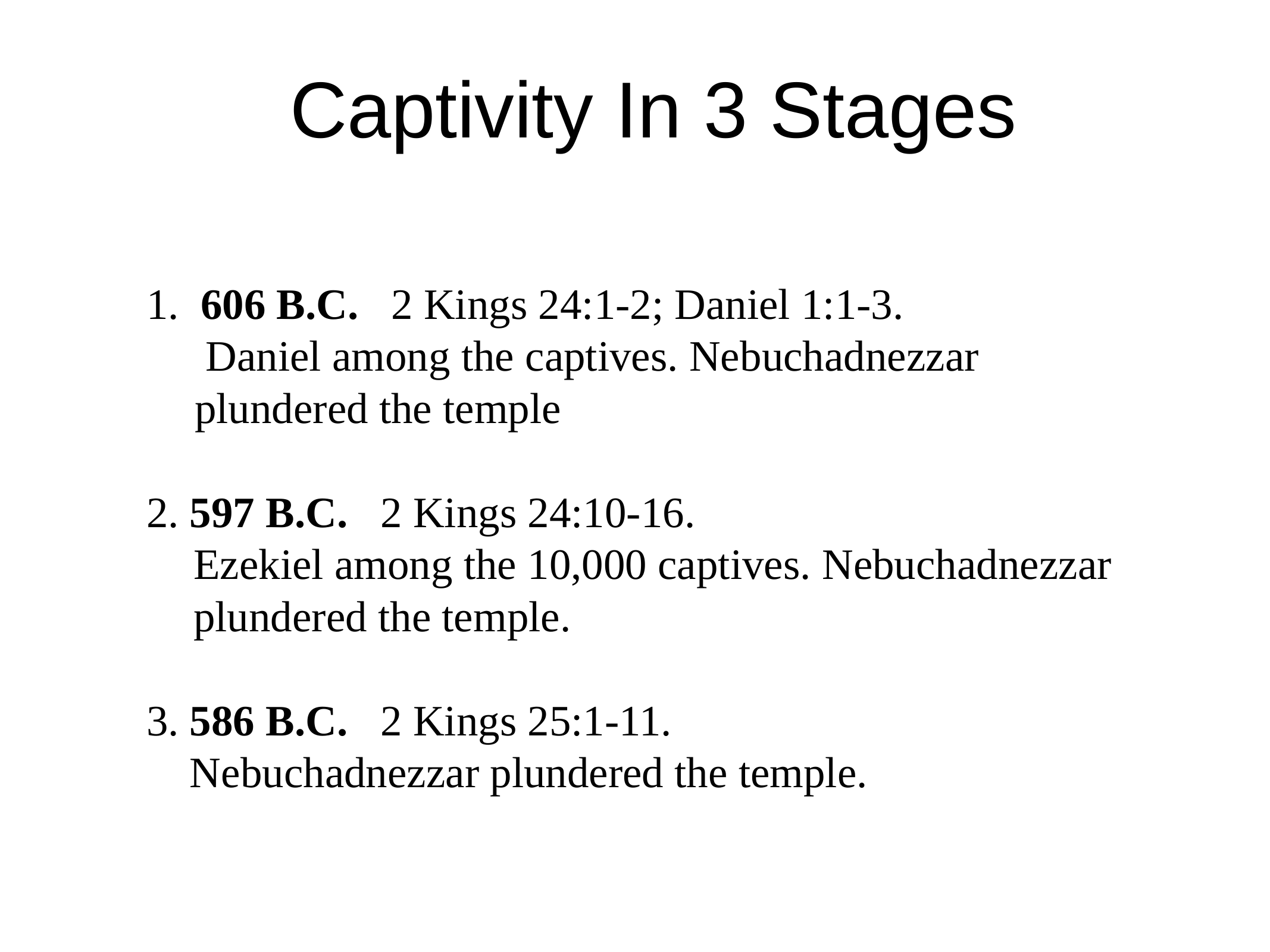

# Captivity In 3 Stages
1.  606 B.C.   2 Kings 24:1-2; Daniel 1:1-3.                         Daniel among the captives. Nebuchadnezzar plundered the temple
2. 597 B.C.   2 Kings 24:10-16.                                Ezekiel among the 10,000 captives. Nebuchadnezzar plundered the temple.
3. 586 B.C.   2 Kings 25:1-11.                   Nebuchadnezzar plundered the temple.